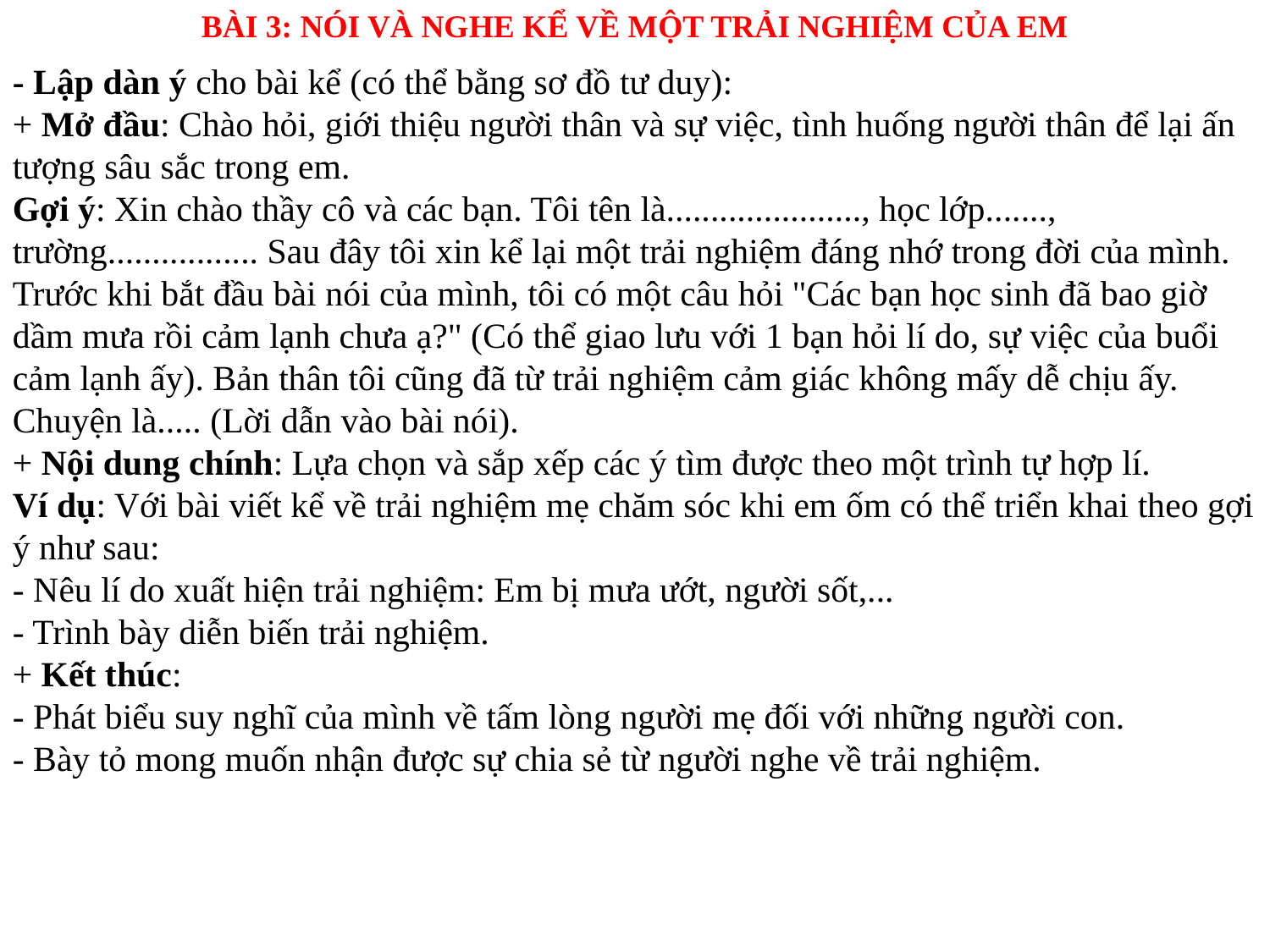

BÀI 3: NÓI VÀ NGHE KỂ VỀ MỘT TRẢI NGHIỆM CỦA EM

- Lập dàn ý cho bài kể (có thể bằng sơ đồ tư duy):
+ Mở đầu: Chào hỏi, giới thiệu người thân và sự việc, tình huống người thân để lại ấn tượng sâu sắc trong em.
Gợi ý: Xin chào thầy cô và các bạn. Tôi tên là......................, học lớp......., trường................. Sau đây tôi xin kể lại một trải nghiệm đáng nhớ trong đời của mình. Trước khi bắt đầu bài nói của mình, tôi có một câu hỏi "Các bạn học sinh đã bao giờ dầm mưa rồi cảm lạnh chưa ạ?" (Có thể giao lưu với 1 bạn hỏi lí do, sự việc của buổi cảm lạnh ấy). Bản thân tôi cũng đã từ trải nghiệm cảm giác không mấy dễ chịu ấy. Chuyện là..... (Lời dẫn vào bài nói).
+ Nội dung chính: Lựa chọn và sắp xếp các ý tìm được theo một trình tự hợp lí.
Ví dụ: Với bài viết kể về trải nghiệm mẹ chăm sóc khi em ốm có thể triển khai theo gợi ý như sau:
- Nêu lí do xuất hiện trải nghiệm: Em bị mưa ướt, người sốt,...
- Trình bày diễn biến trải nghiệm.
+ Kết thúc:
- Phát biểu suy nghĩ của mình về tấm lòng người mẹ đối với những người con.
- Bày tỏ mong muốn nhận được sự chia sẻ từ người nghe về trải nghiệm.